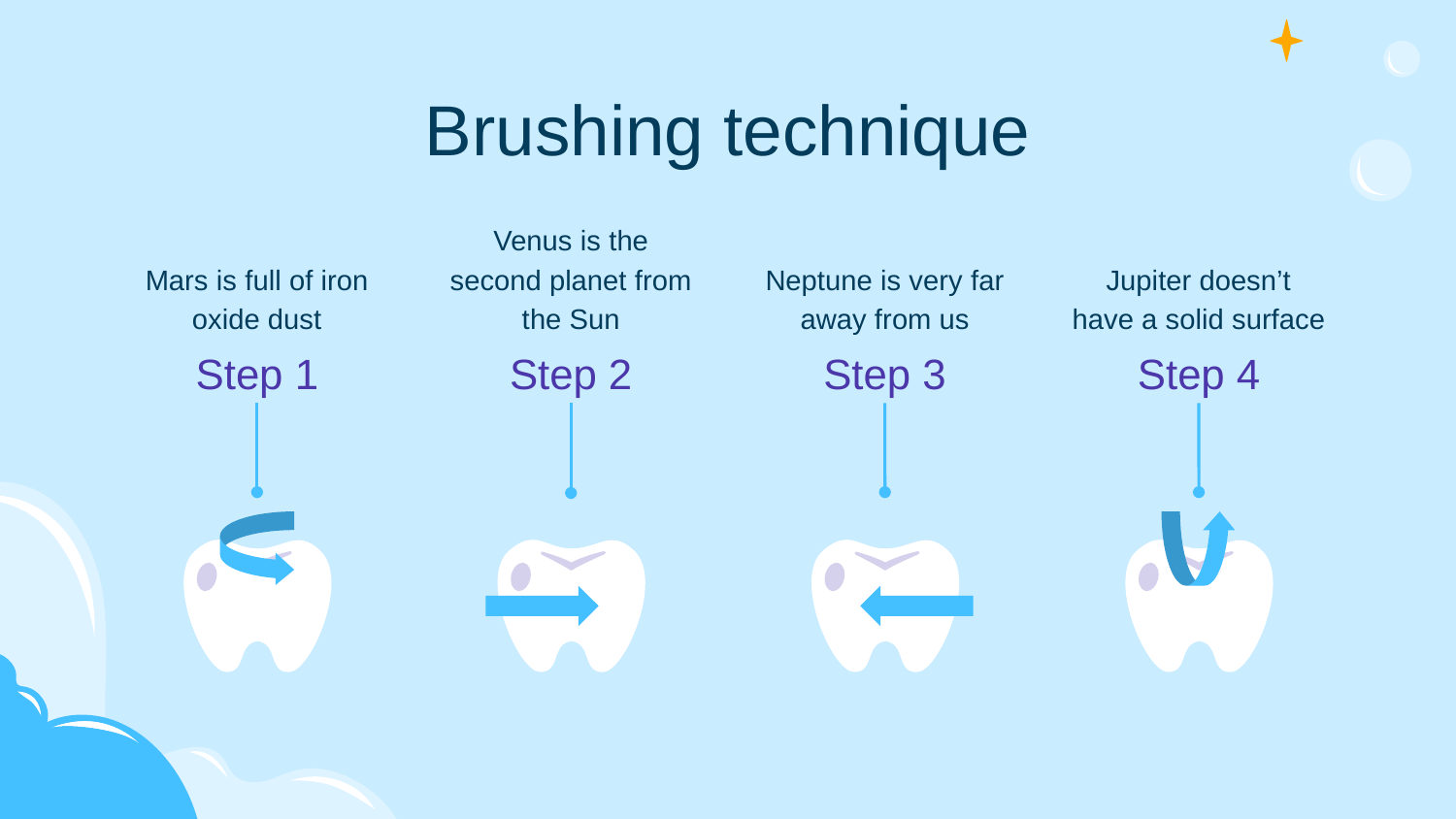

# Brushing technique
Mars is full of iron oxide dust
Venus is the second planet from the Sun
Neptune is very far away from us
Jupiter doesn’t have a solid surface
Step 1
Step 2
Step 3
Step 4